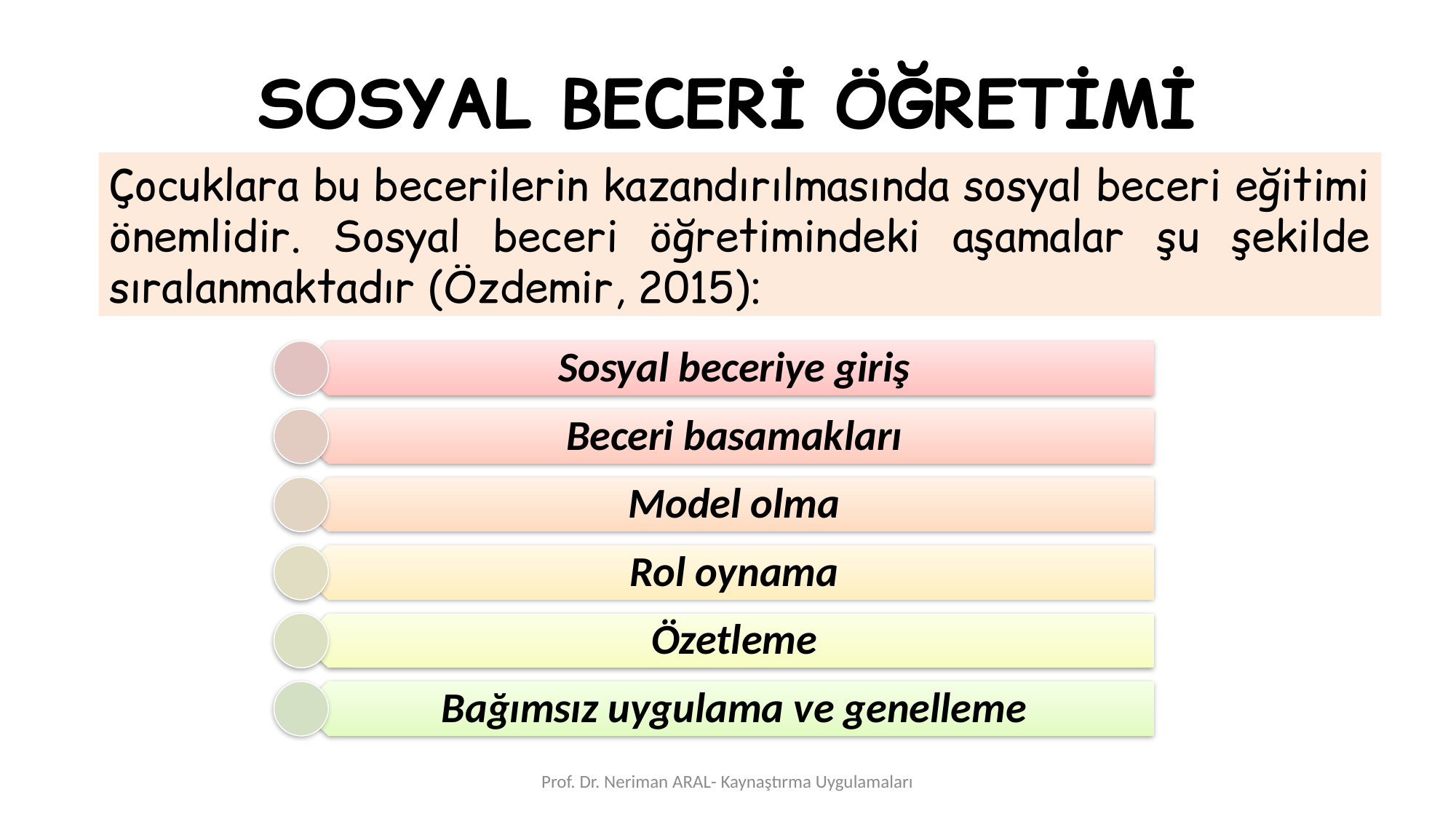

# SOSYAL BECERİ ÖĞRETİMİ
Çocuklara bu becerilerin kazandırılmasında sosyal beceri eğitimi önemlidir. Sosyal beceri öğretimindeki aşamalar şu şekilde sıralanmaktadır (Özdemir, 2015):
Sosyal beceriye giriş
Beceri basamakları
Model olma
Rol oynama
Özetleme
Bağımsız uygulama ve genelleme
Prof. Dr. Neriman ARAL- Kaynaştırma Uygulamaları